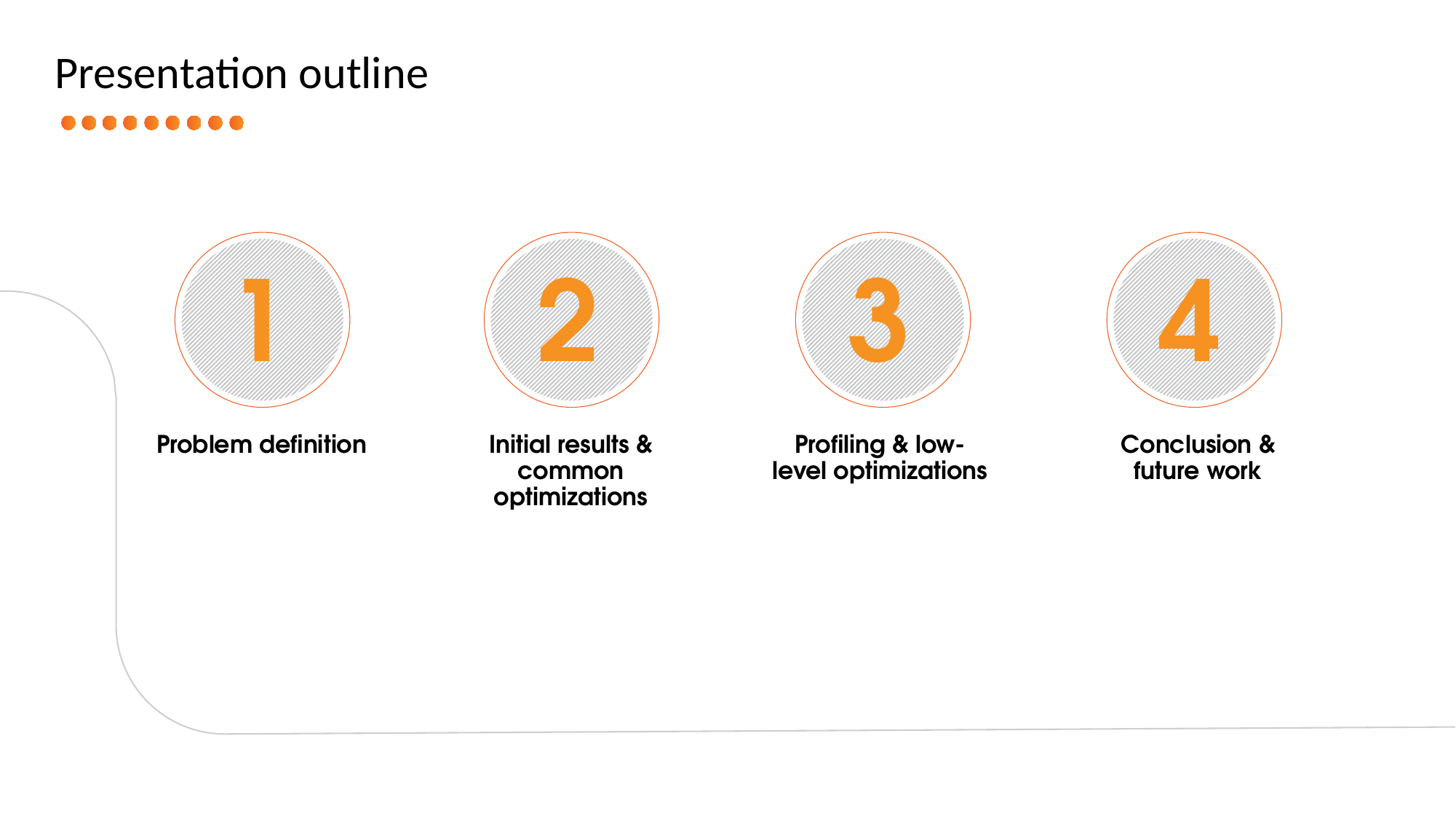

# Presentation outline
Problem definition
Initial results & common optimizations
Profiling & low-level optimizations
Conclusion & future work